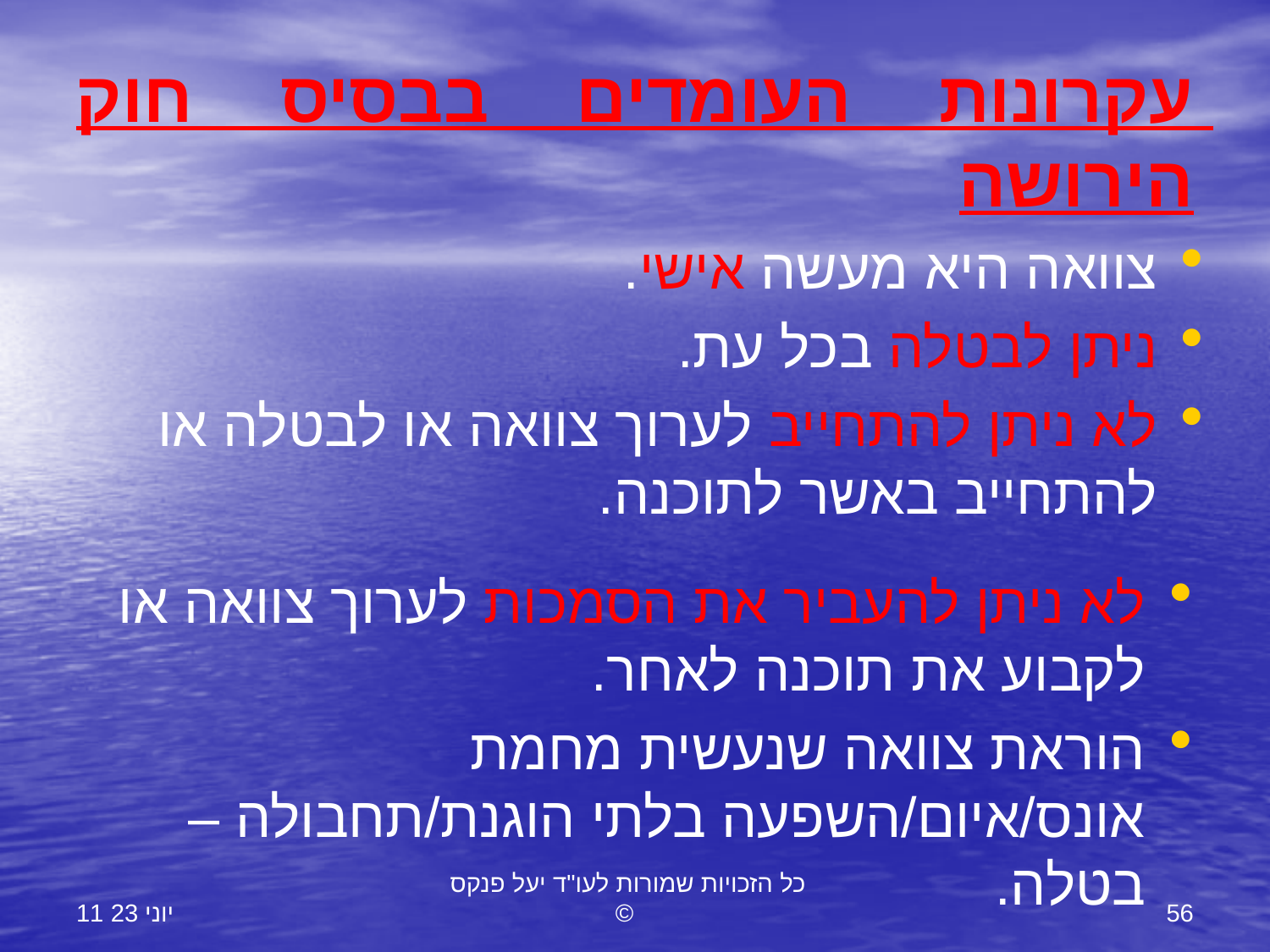

# עקרונות העומדים בבסיס חוק הירושה
צוואה היא מעשה אישי.
ניתן לבטלה בכל עת.
לא ניתן להתחייב לערוך צוואה או לבטלה או להתחייב באשר לתוכנה.
לא ניתן להעביר את הסמכות לערוך צוואה או לקבוע את תוכנה לאחר.
הוראת צוואה שנעשית מחמת אונס/איום/השפעה בלתי הוגנת/תחבולה – בטלה.
11 יוני 23
כל הזכויות שמורות לעו"ד יעל פנקס   ©
56